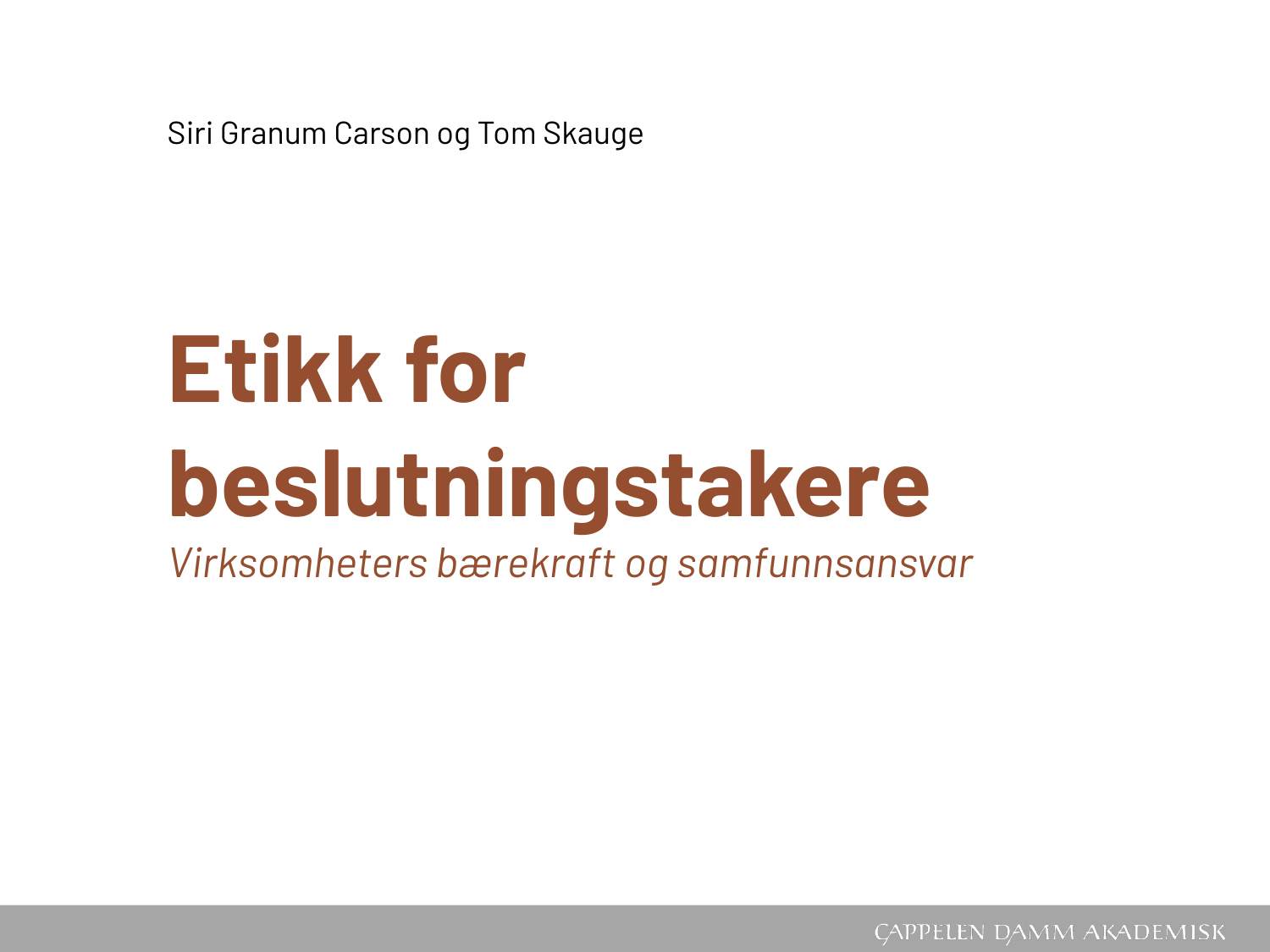

Siri Granum Carson og Tom Skauge
Etikk for beslutningstakere
Virksomheters bærekraft og samfunnsansvar